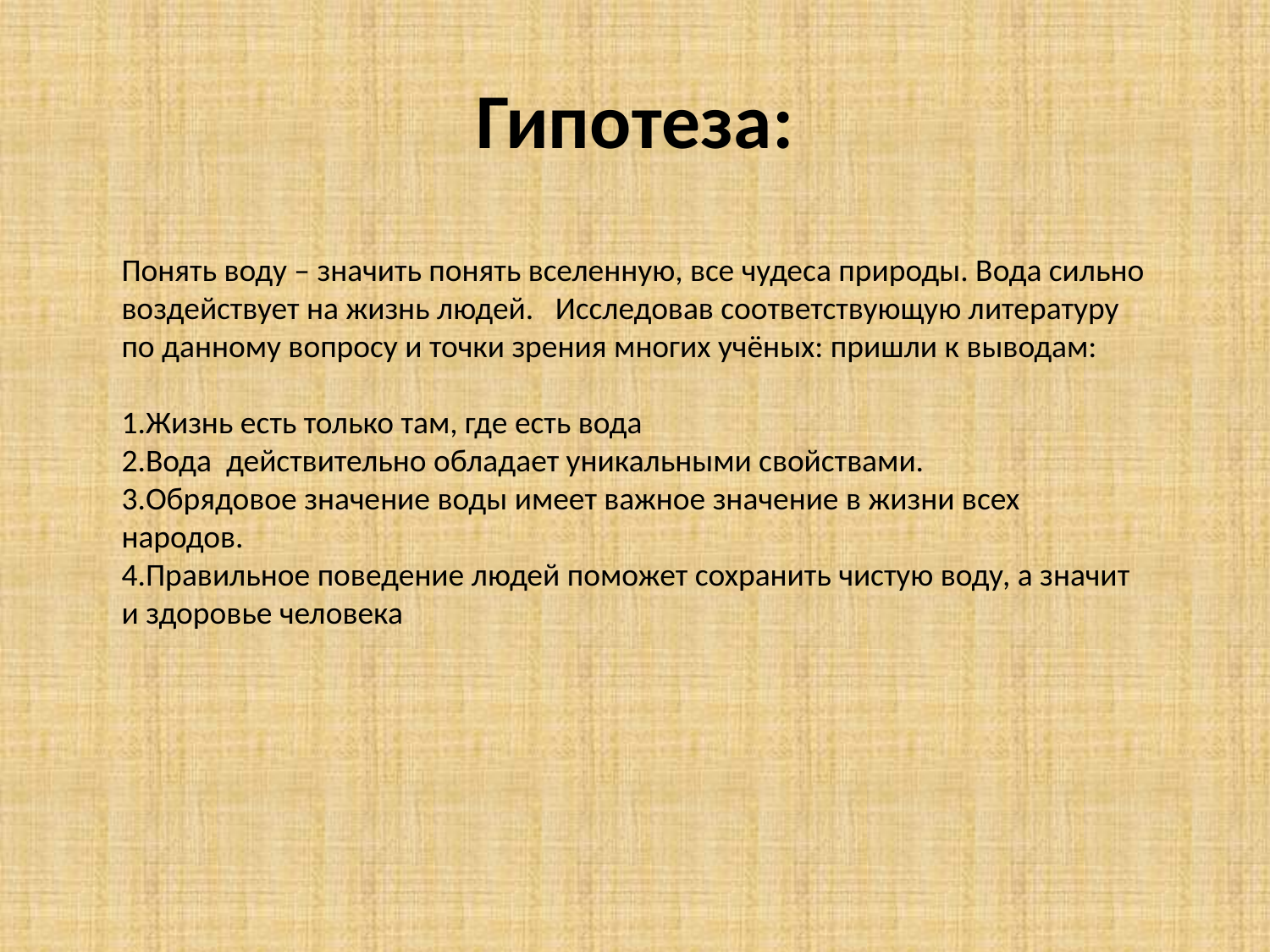

# Гипотеза:
Понять воду – значить понять вселенную, все чудеса природы. Вода сильно воздействует на жизнь людей.   Исследовав соответствующую литературу по данному вопросу и точки зрения многих учёных: пришли к выводам:

1.Жизнь есть только там, где есть вода
2.Вода  действительно обладает уникальными свойствами.
3.Обрядовое значение воды имеет важное значение в жизни всех народов.
4.Правильное поведение людей поможет сохранить чистую воду, а значит и здоровье человека